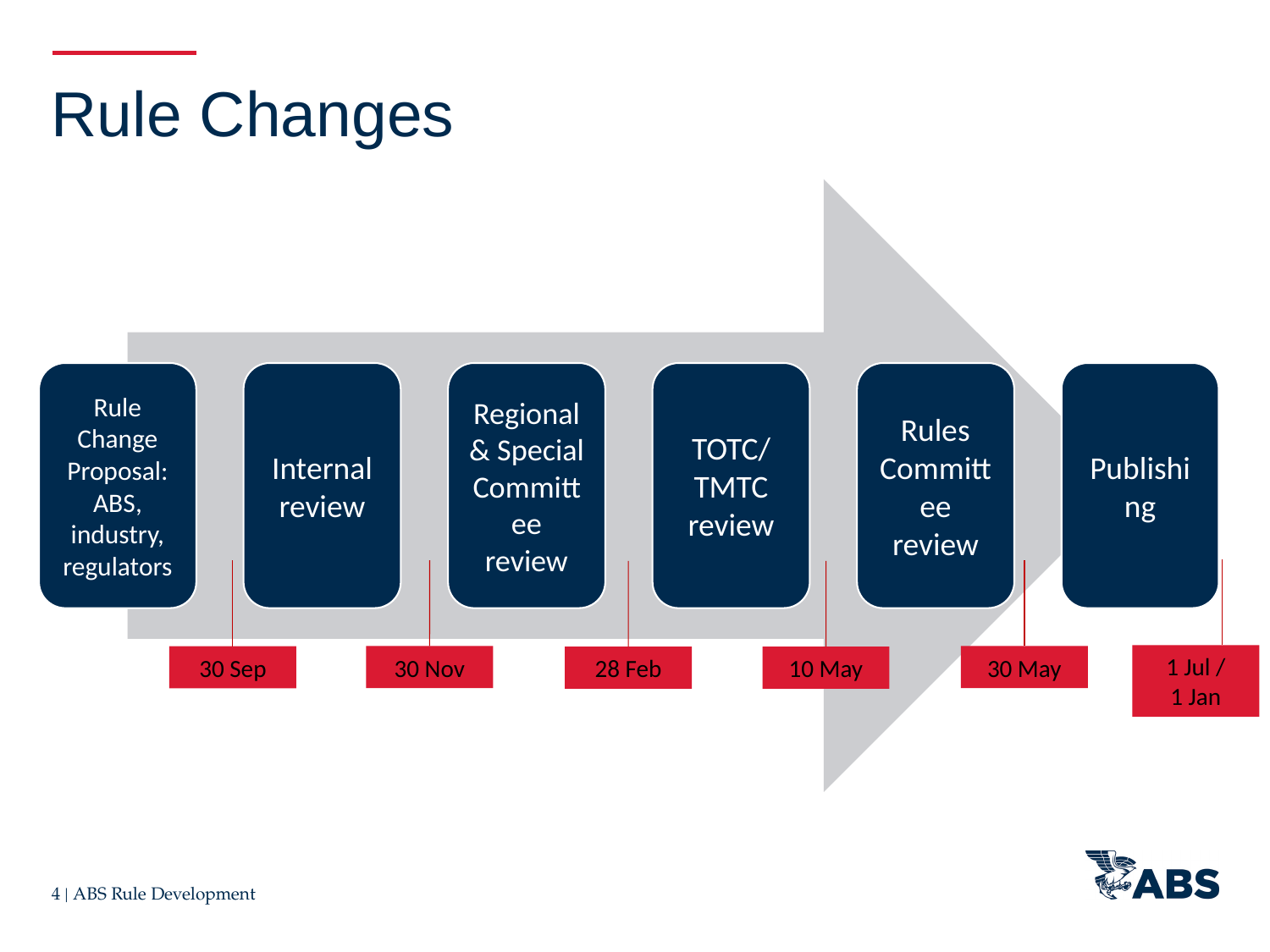

Rule Changes
Rule Change Proposal: ABS, industry, regulators
Internal review
Regional & Special Committee review
TOTC/TMTC review
Rules Committee review
Publishing
1 Jul /
1 Jan
30 Nov
30 May
30 Sep
28 Feb
10 May
4 | ABS Rule Development